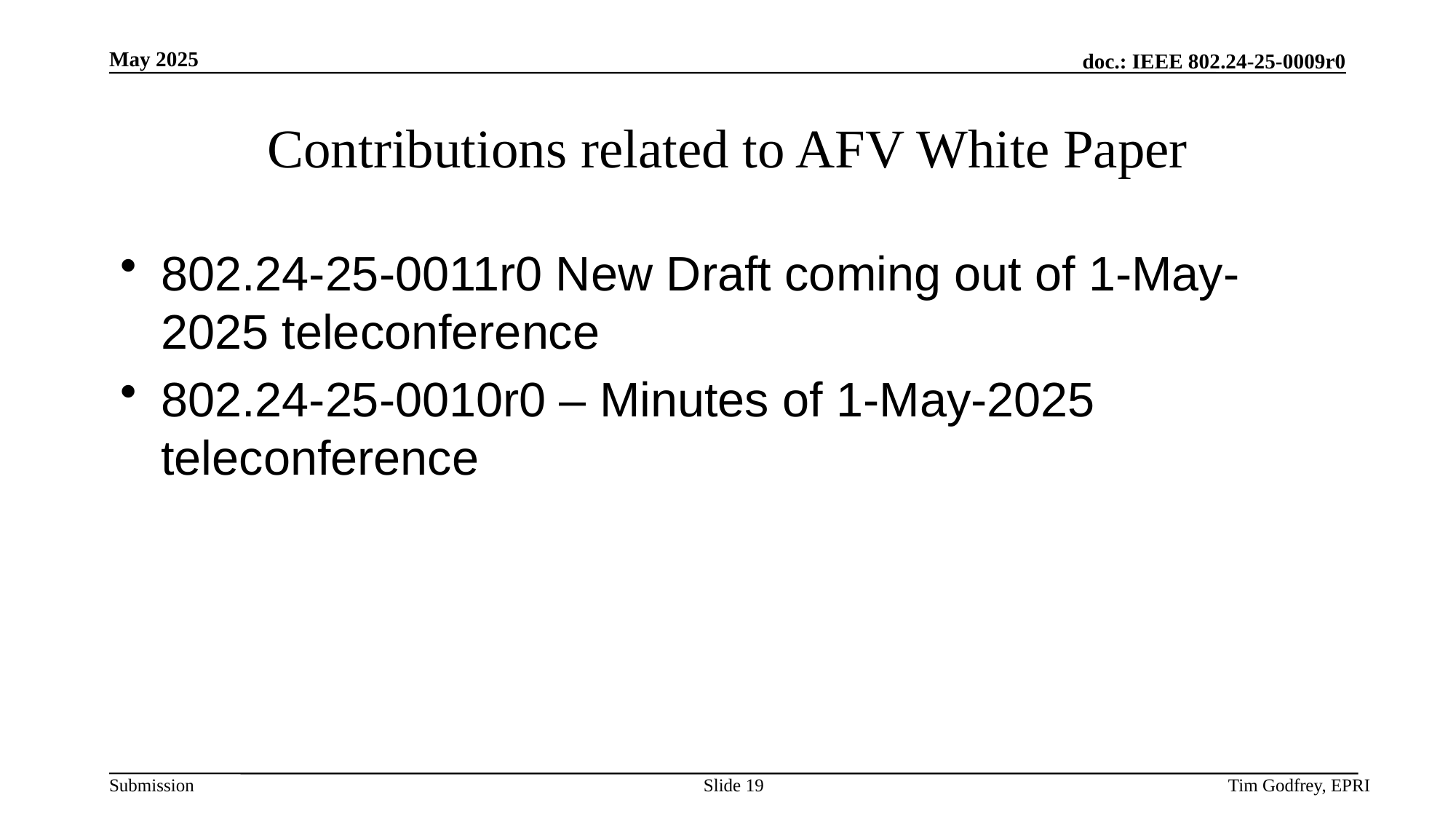

# Contributions related to AFV White Paper
802.24-25-0011r0 New Draft coming out of 1-May-2025 teleconference
802.24-25-0010r0 – Minutes of 1-May-2025 teleconference
Slide 19
Tim Godfrey, EPRI